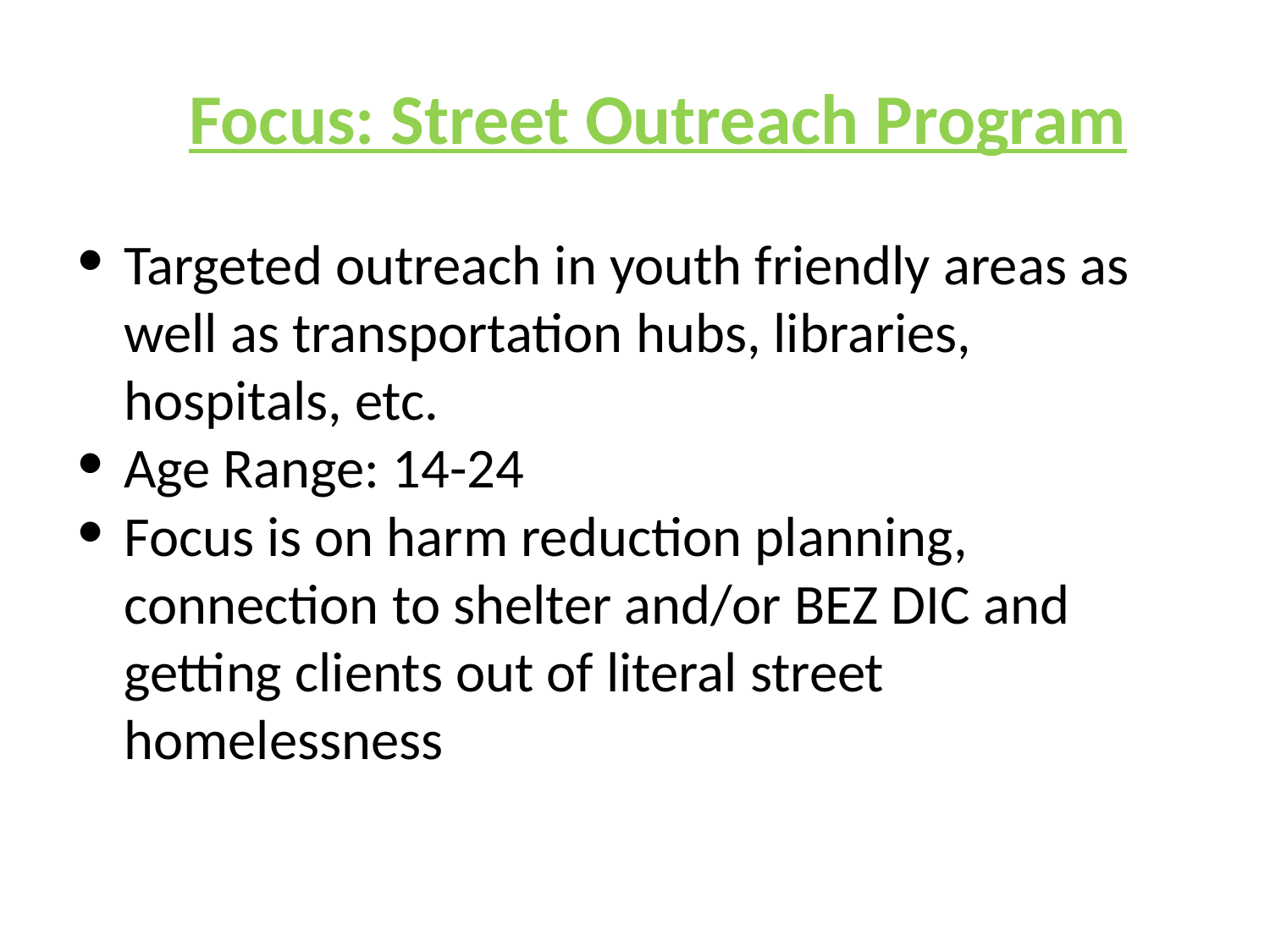

# Focus: Street Outreach Program
Targeted outreach in youth friendly areas as well as transportation hubs, libraries, hospitals, etc.
Age Range: 14-24
Focus is on harm reduction planning, connection to shelter and/or BEZ DIC and getting clients out of literal street homelessness